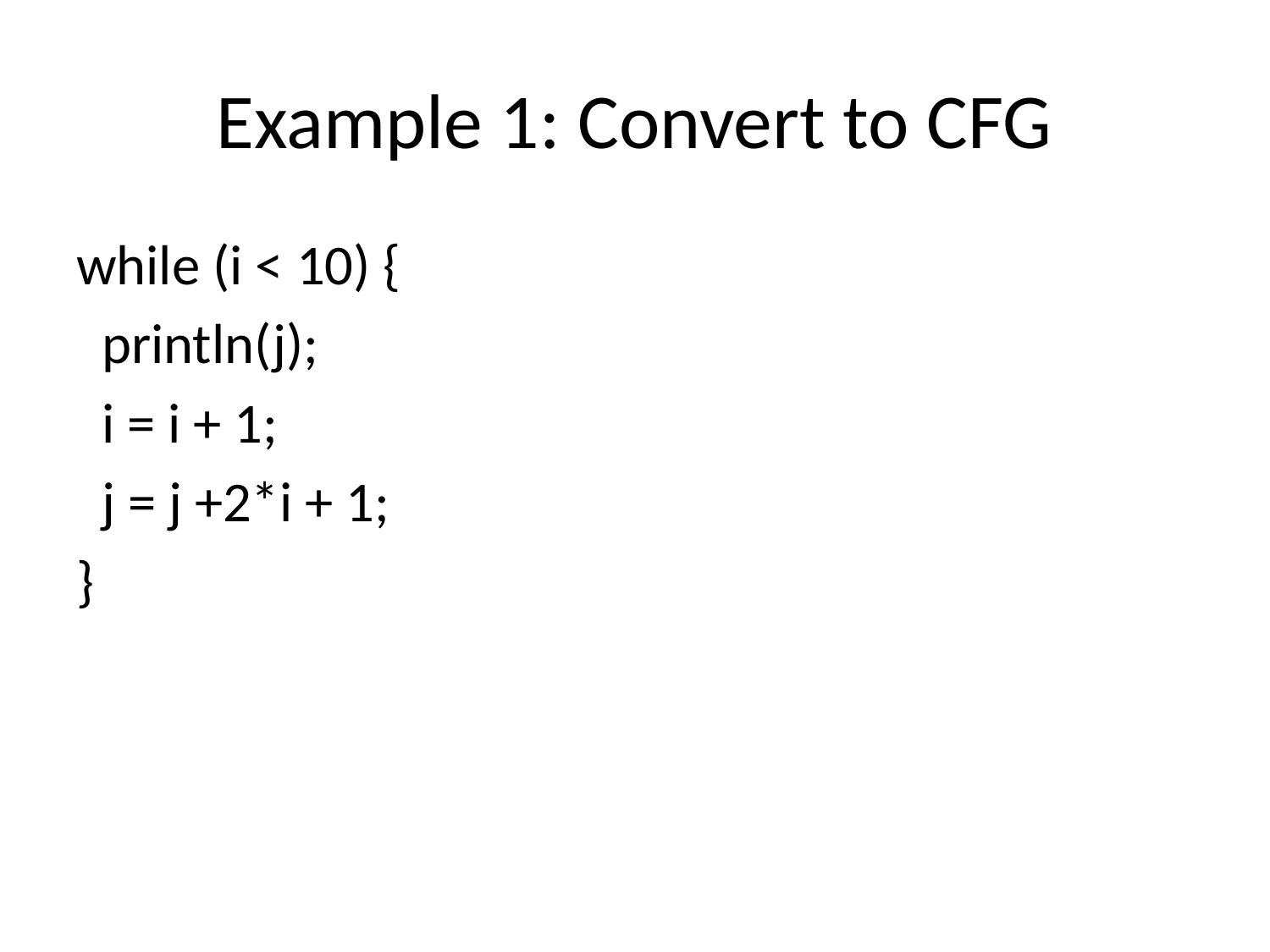

# Example 1: Convert to CFG
while (i < 10) {
  println(j);
  i = i + 1;
  j = j +2*i + 1;
}